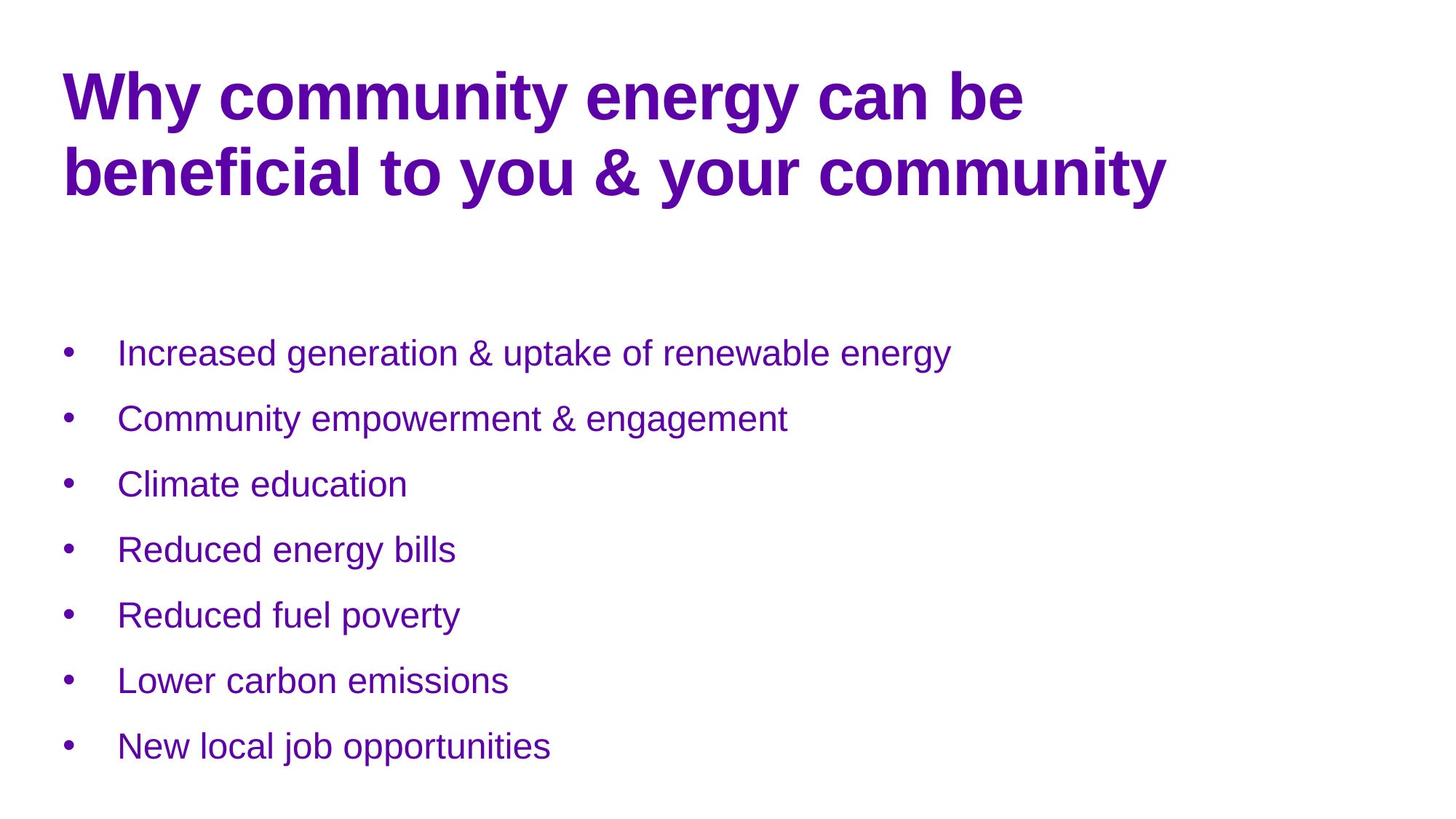

Why community energy can be beneficial to you & your community
Increased generation & uptake of renewable energy
Community empowerment & engagement
Climate education
Reduced energy bills
Reduced fuel poverty
Lower carbon emissions
New local job opportunities